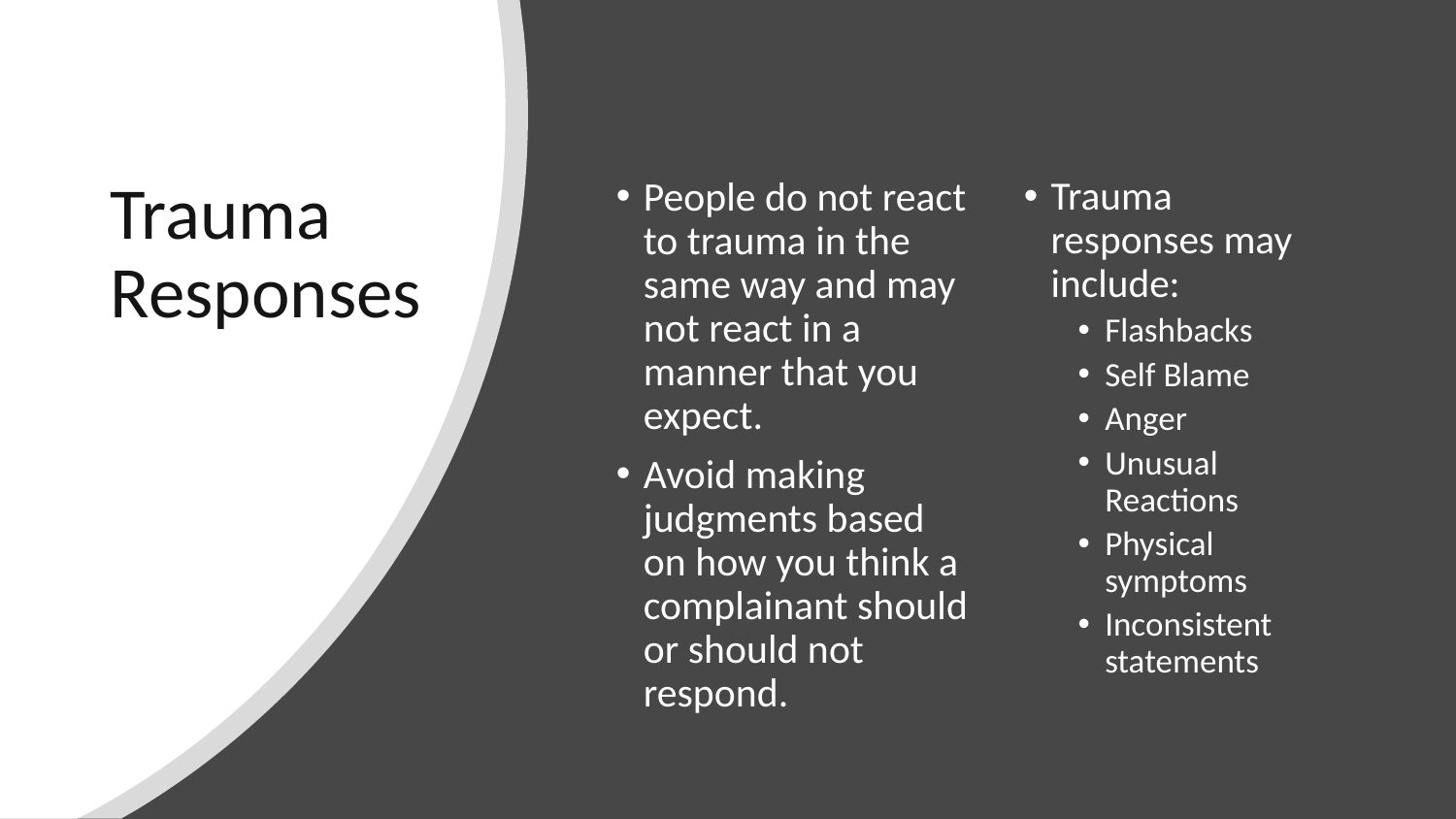

# Trauma Responses
People do not react to trauma in the same way and may not react in a manner that you expect.
Avoid making judgments based on how you think a complainant should or should not respond.

Trauma responses may include:
Flashbacks
Self Blame
Anger
Unusual Reactions
Physical symptoms
Inconsistent statements